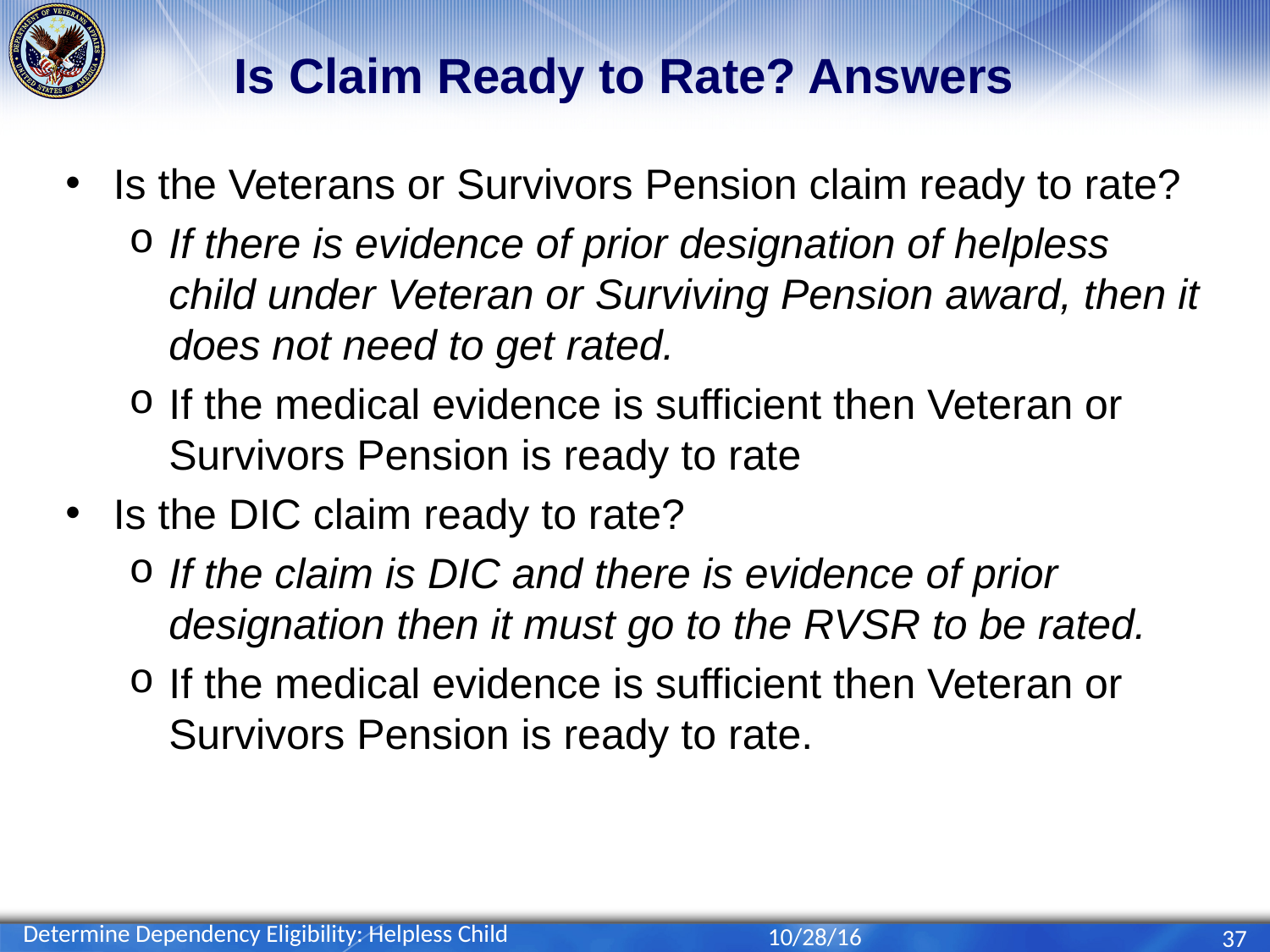

# Is Claim Ready to Rate? Answers
Is the Veterans or Survivors Pension claim ready to rate?
If there is evidence of prior designation of helpless child under Veteran or Surviving Pension award, then it does not need to get rated.
If the medical evidence is sufficient then Veteran or Survivors Pension is ready to rate
Is the DIC claim ready to rate?
If the claim is DIC and there is evidence of prior designation then it must go to the RVSR to be rated.
If the medical evidence is sufficient then Veteran or Survivors Pension is ready to rate.
Determine Dependency Eligibility: Helpless Child
10/28/16
37